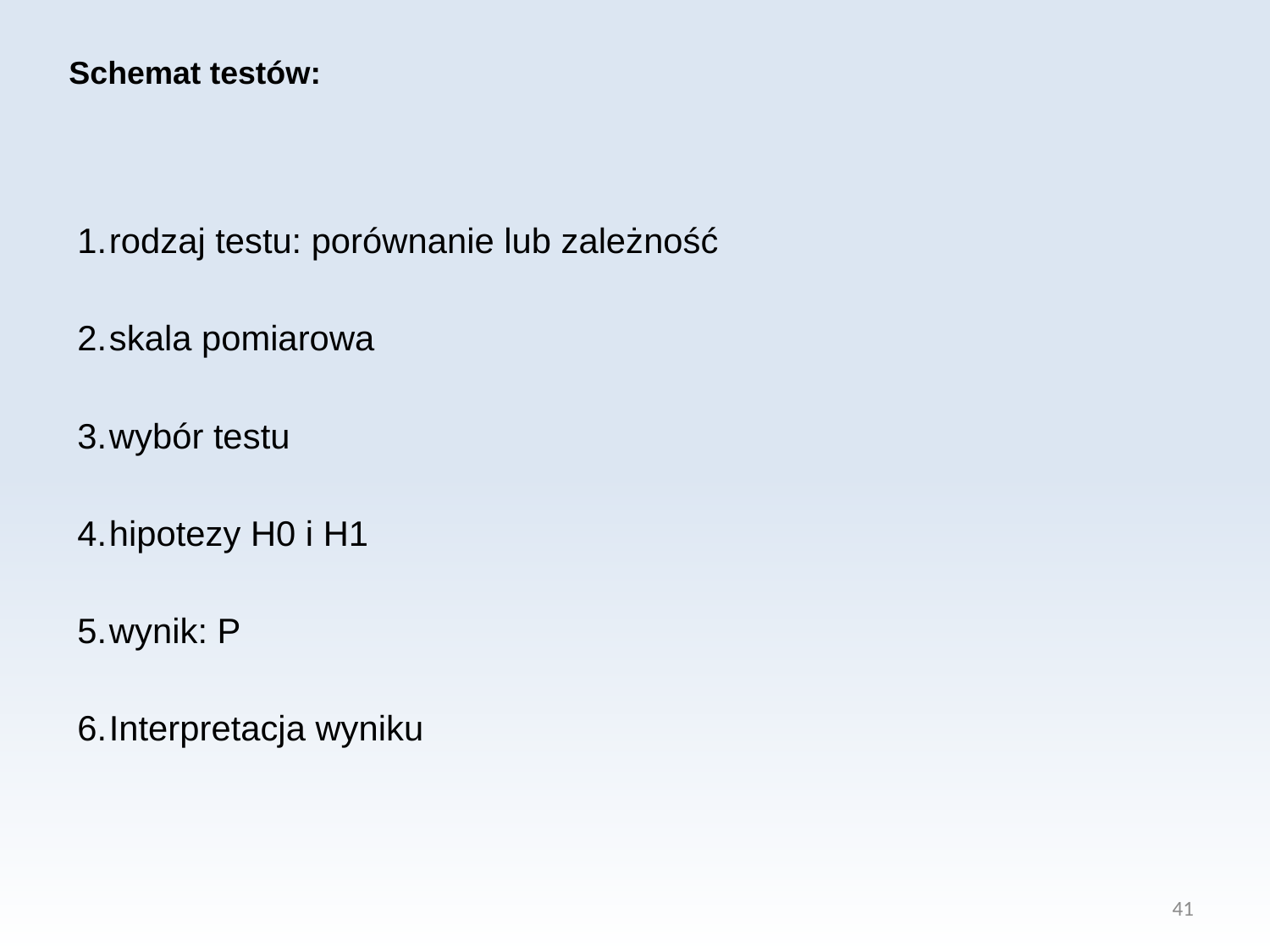

Schemat testów:
rodzaj testu: porównanie lub zależność

skala pomiarowa

wybór testu

hipotezy H0 i H1

wynik: P

Interpretacja wyniku
41